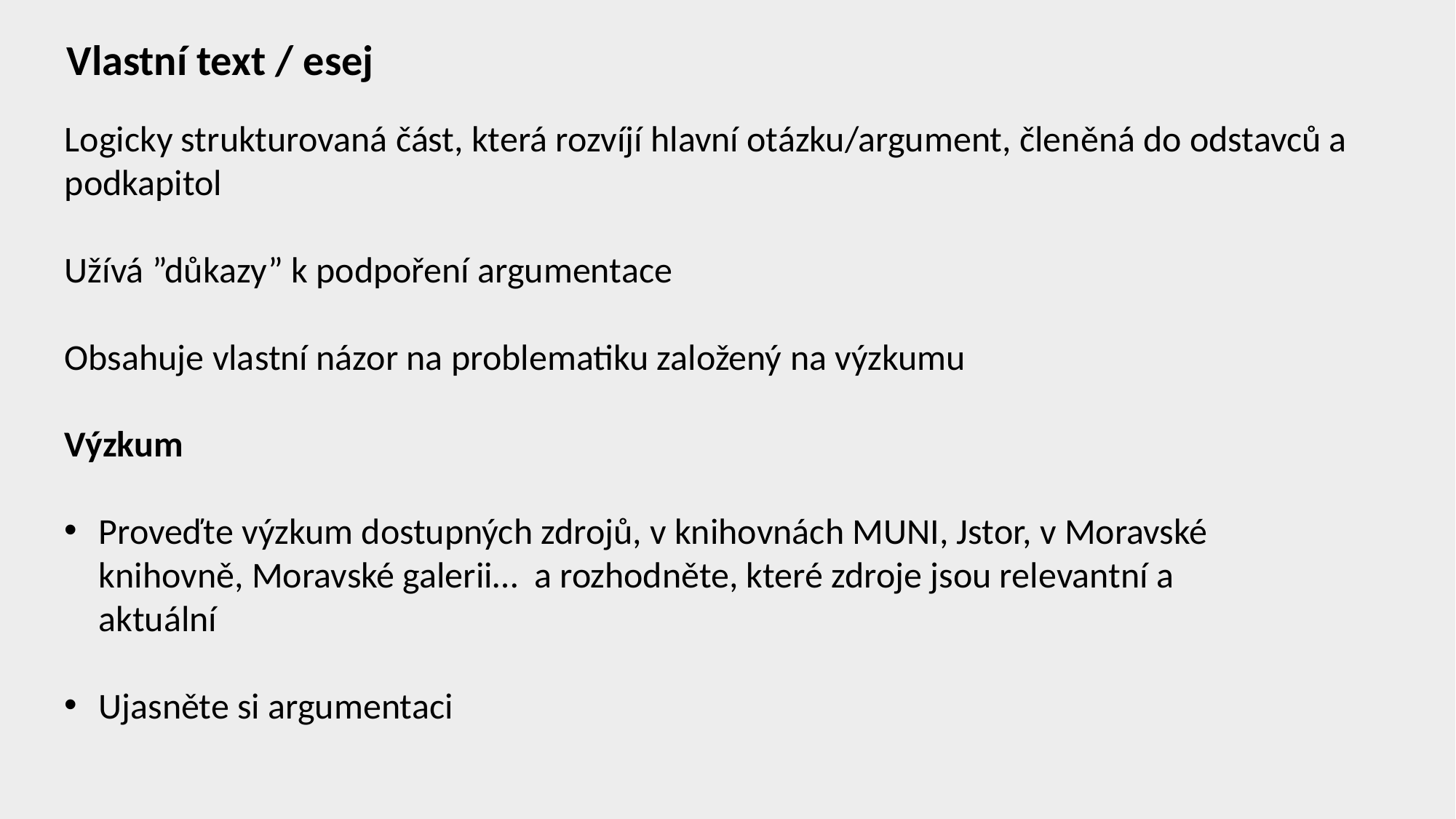

Vlastní text / esej
Logicky strukturovaná část, která rozvíjí hlavní otázku/argument, členěná do odstavců a podkapitol

Užívá ”důkazy” k podpoření argumentace

Obsahuje vlastní názor na problematiku založený na výzkumu

Výzkum

Proveďte výzkum dostupných zdrojů, v knihovnách MUNI, Jstor, v Moravské knihovně, Moravské galerii…  a rozhodněte, které zdroje jsou relevantní a aktuální

Ujasněte si argumentaci